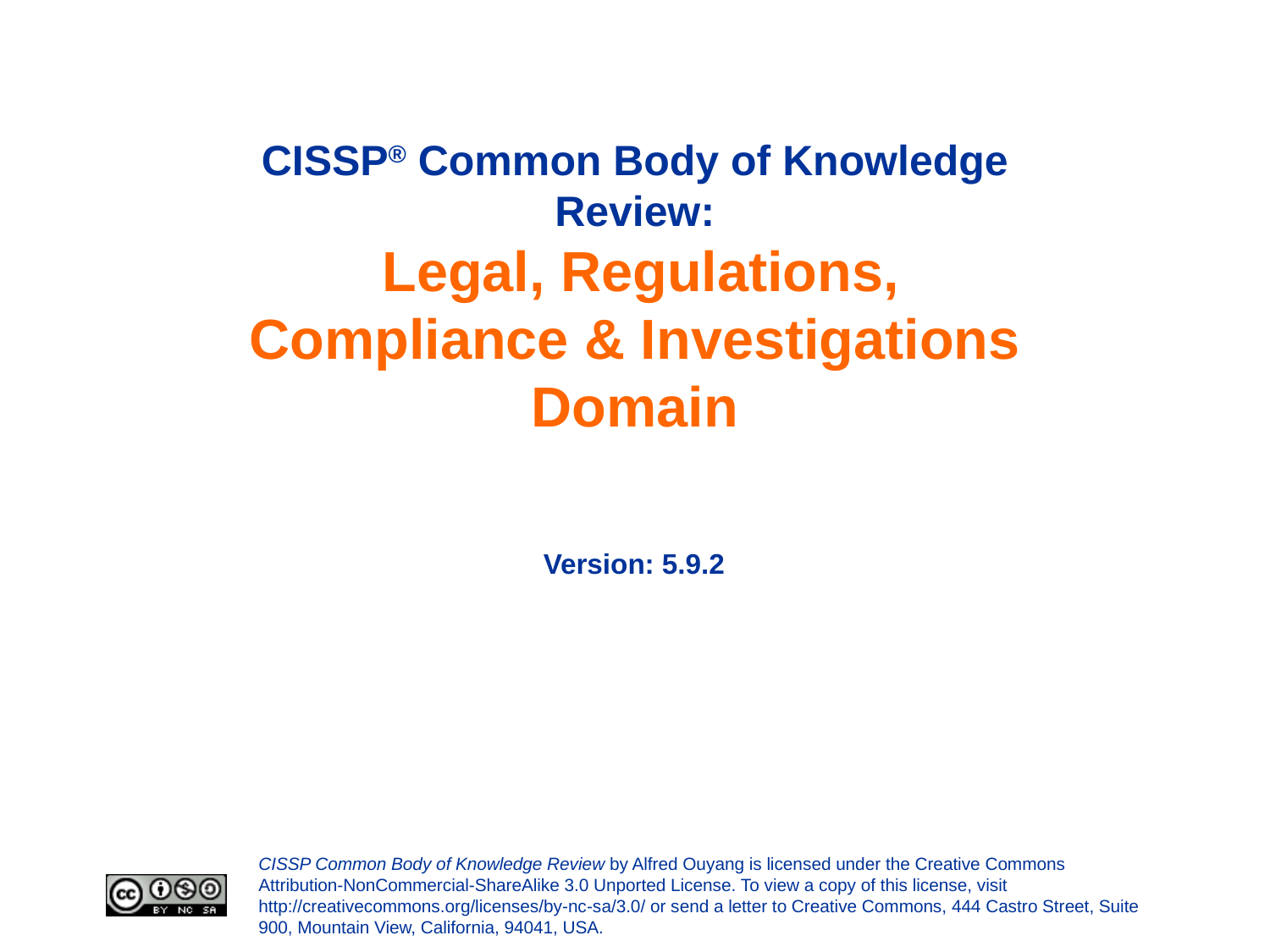

# CISSP® Common Body of Knowledge Review: Legal, Regulations, Compliance & Investigations Domain
Version: 5.9.2